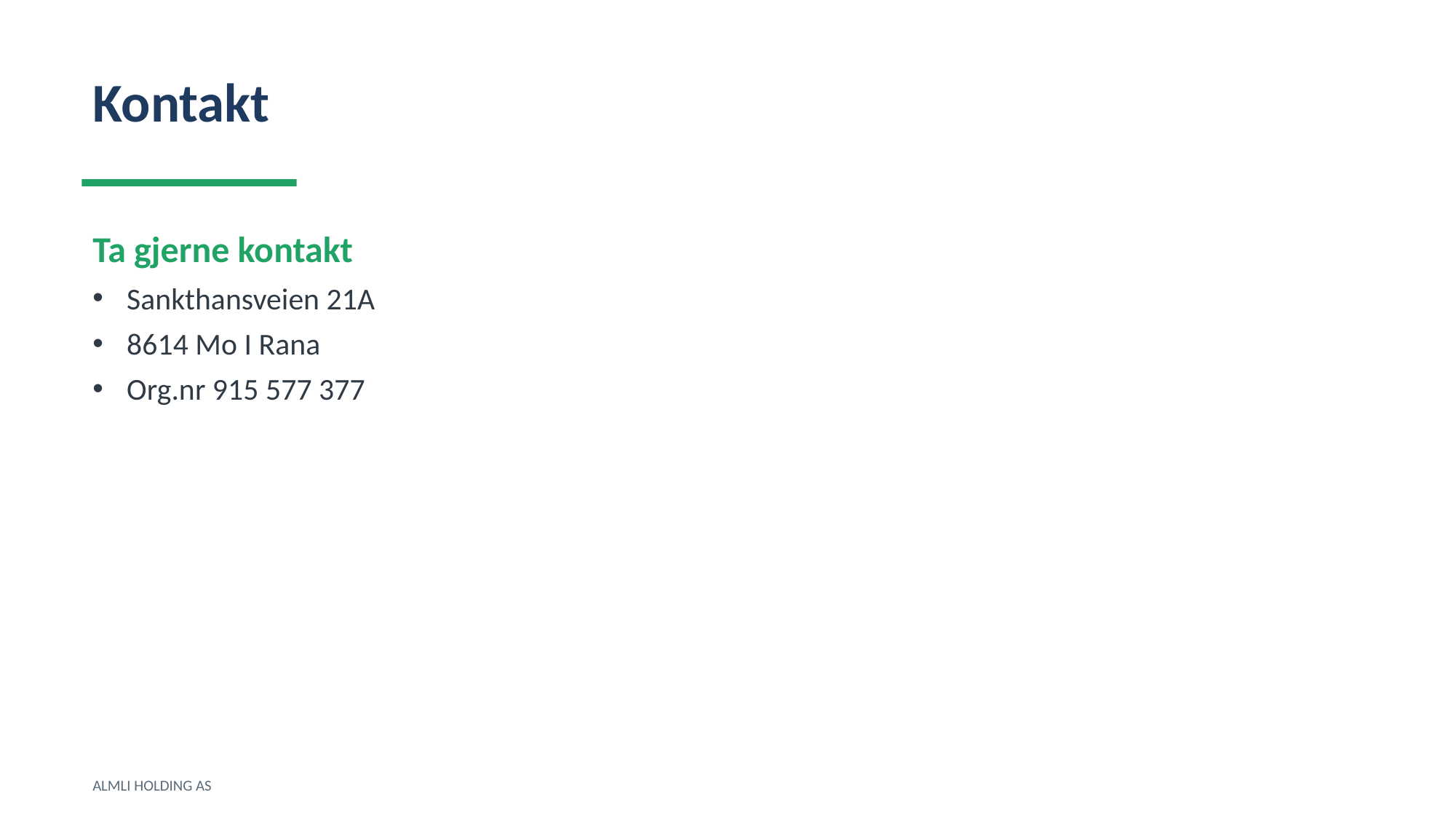

Kontakt

Ta gjerne kontakt
Sankthansveien 21A
8614 Mo I Rana
Org.nr 915 577 377
ALMLI HOLDING AS